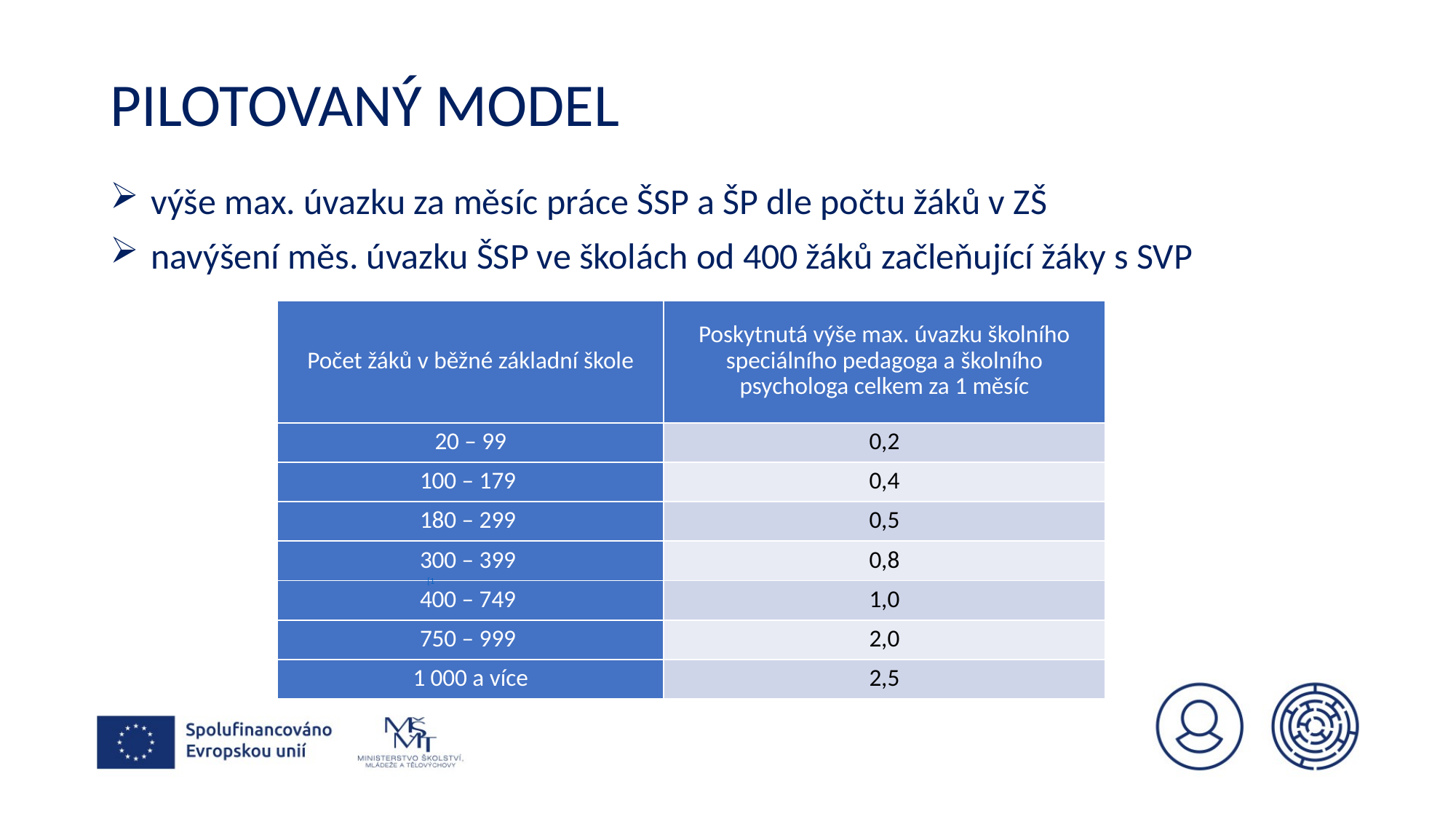

# Pilotovaný model
výše max. úvazku za měsíc práce ŠSP a ŠP dle počtu žáků v ZŠ
navýšení měs. úvazku ŠSP ve školách od 400 žáků začleňující žáky s SVP

| Počet žáků v běžné základní škole | Poskytnutá výše max. úvazku školního speciálního pedagoga a školního psychologa celkem za 1 měsíc |
| --- | --- |
| 20 – 99 | 0,2 |
| 100 – 179 | 0,4 |
| 180 – 299 | 0,5 |
| 300 – 399 | 0,8 |
| 400 – 749 | 1,0 |
| 750 – 999 | 2,0 |
| 1 000 a více | 2,5 |

[1